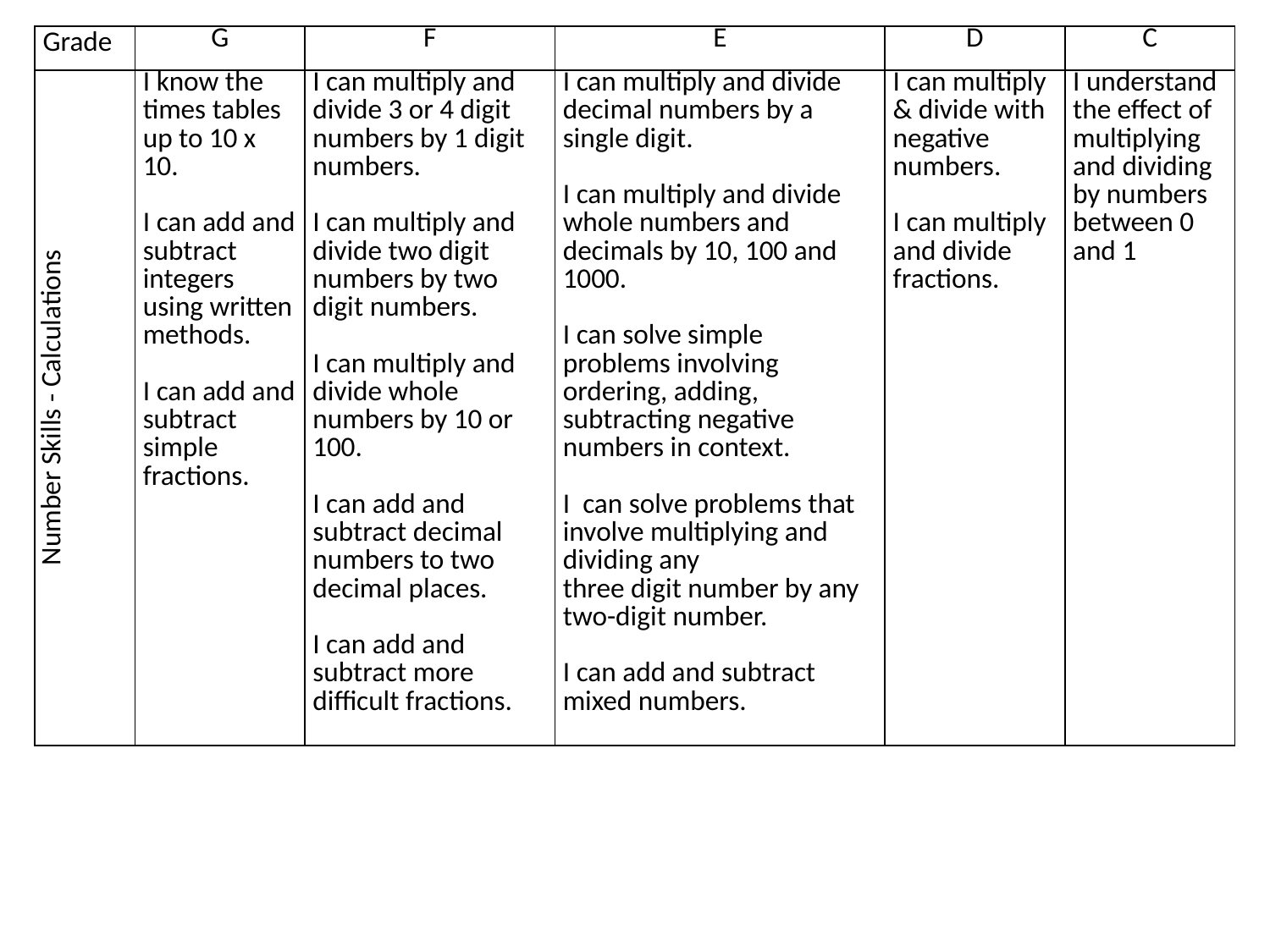

| Grade | G | F | E | D | C |
| --- | --- | --- | --- | --- | --- |
| Number Skills - Calculations | I know the times tables up to 10 x 10. I can add and subtract integers using written methods. I can add and subtract simple fractions. | I can multiply and divide 3 or 4 digit numbers by 1 digit numbers. I can multiply and divide two digit numbers by two digit numbers. I can multiply and divide whole numbers by 10 or 100. I can add and subtract decimal numbers to two decimal places. I can add and subtract more difficult fractions. | I can multiply and divide decimal numbers by a single digit. I can multiply and divide whole numbers and decimals by 10, 100 and 1000. I can solve simple problems involving ordering, adding, subtracting negative numbers in context. I can solve problems that involve multiplying and dividing any three digit number by any two-digit number. I can add and subtract mixed numbers. | I can multiply & divide with negative numbers. I can multiply and divide fractions. | I understand the effect of multiplying and dividing by numbers between 0 and 1 |